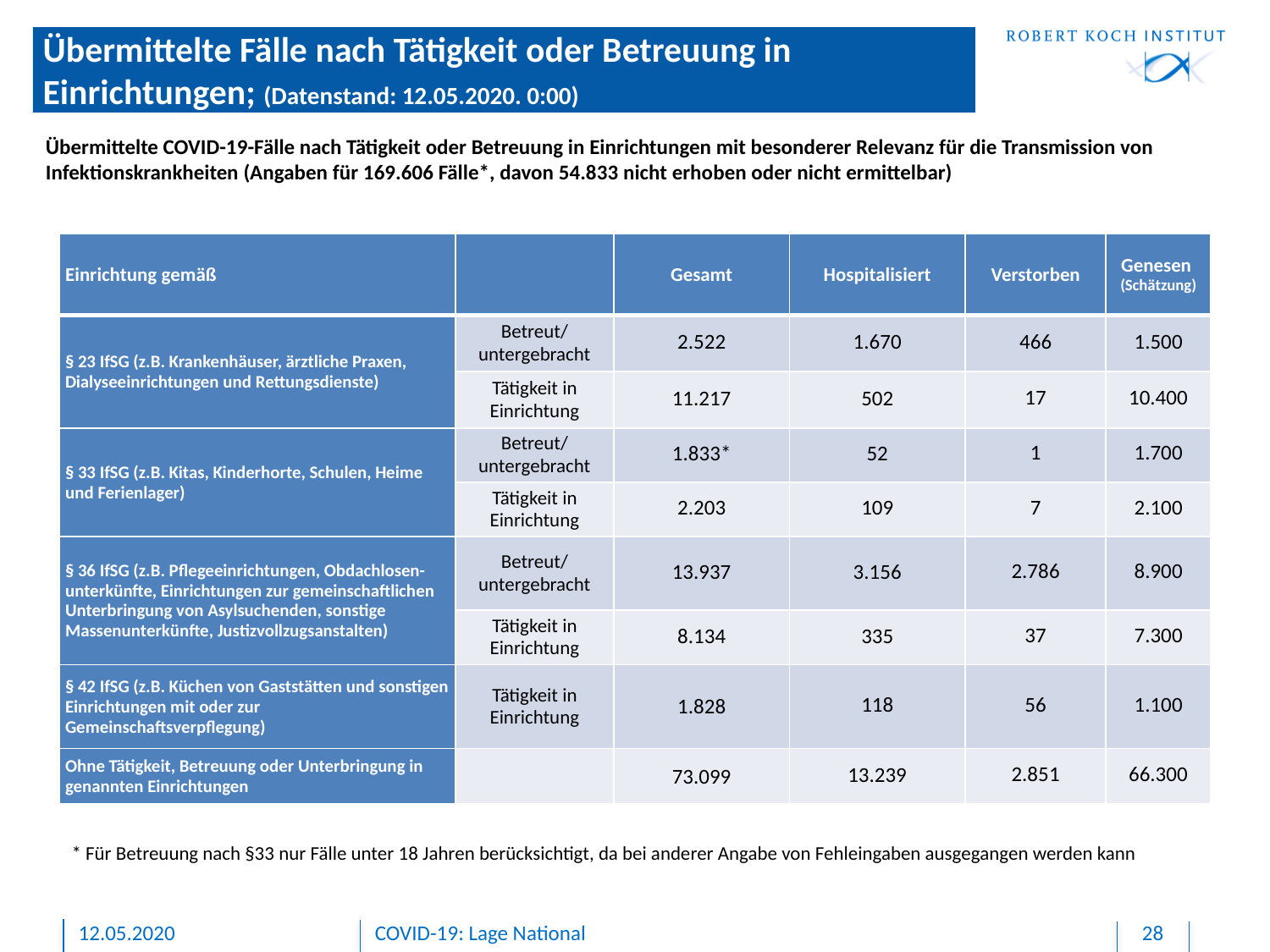

# Übermittelte Fälle nach Tätigkeit oder Betreuung in Einrichtungen; (Datenstand: 12.05.2020. 0:00)
Übermittelte COVID-19-Fälle nach Tätigkeit oder Betreuung in Einrichtungen mit besonderer Relevanz für die Transmission von Infektionskrankheiten (Angaben für 169.606 Fälle*, davon 54.833 nicht erhoben oder nicht ermittelbar)
| Einrichtung gemäß |  | Gesamt | Hospitalisiert | Verstorben | Genesen (Schätzung) |
| --- | --- | --- | --- | --- | --- |
| § 23 IfSG (z.B. Krankenhäuser, ärztliche Praxen, Dialyseeinrichtungen und Rettungsdienste) | Betreut/ untergebracht | 2.522 | 1.670 | 466 | 1.500 |
|  | Tätigkeit in Einrichtung | 11.217 | 502 | 17 | 10.400 |
| § 33 IfSG (z.B. Kitas, Kinderhorte, Schulen, Heime und Ferienlager) | Betreut/ untergebracht | 1.833\* | 52 | 1 | 1.700 |
|  | Tätigkeit in Einrichtung | 2.203 | 109 | 7 | 2.100 |
| § 36 IfSG (z.B. Pflegeeinrichtungen, Obdachlosen-unterkünfte, Einrichtungen zur gemeinschaftlichen Unterbringung von Asylsuchenden, sonstige Massenunterkünfte, Justizvollzugsanstalten) | Betreut/ untergebracht | 13.937 | 3.156 | 2.786 | 8.900 |
|  | Tätigkeit in Einrichtung | 8.134 | 335 | 37 | 7.300 |
| § 42 IfSG (z.B. Küchen von Gaststätten und sonstigen Einrichtungen mit oder zur Gemeinschaftsverpflegung) | Tätigkeit in Einrichtung | 1.828 | 118 | 56 | 1.100 |
| Ohne Tätigkeit, Betreuung oder Unterbringung in genannten Einrichtungen |  | 73.099 | 13.239 | 2.851 | 66.300 |
* Für Betreuung nach §33 nur Fälle unter 18 Jahren berücksichtigt, da bei anderer Angabe von Fehleingaben ausgegangen werden kann
12.05.2020
COVID-19: Lage National
28